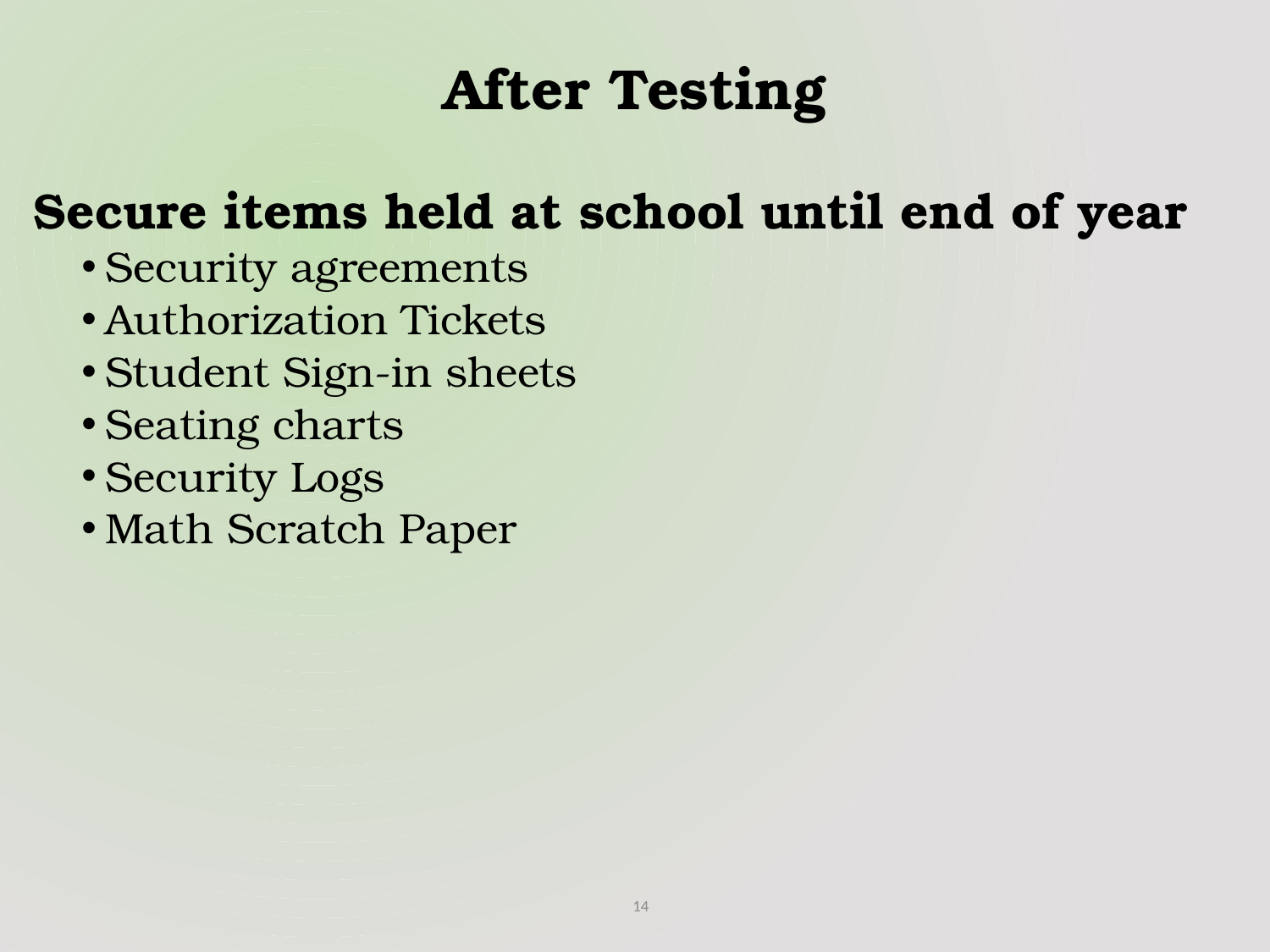

# After Testing
Secure items held at school until end of year
Security agreements
Authorization Tickets
Student Sign-in sheets
Seating charts
Security Logs
Math Scratch Paper

14